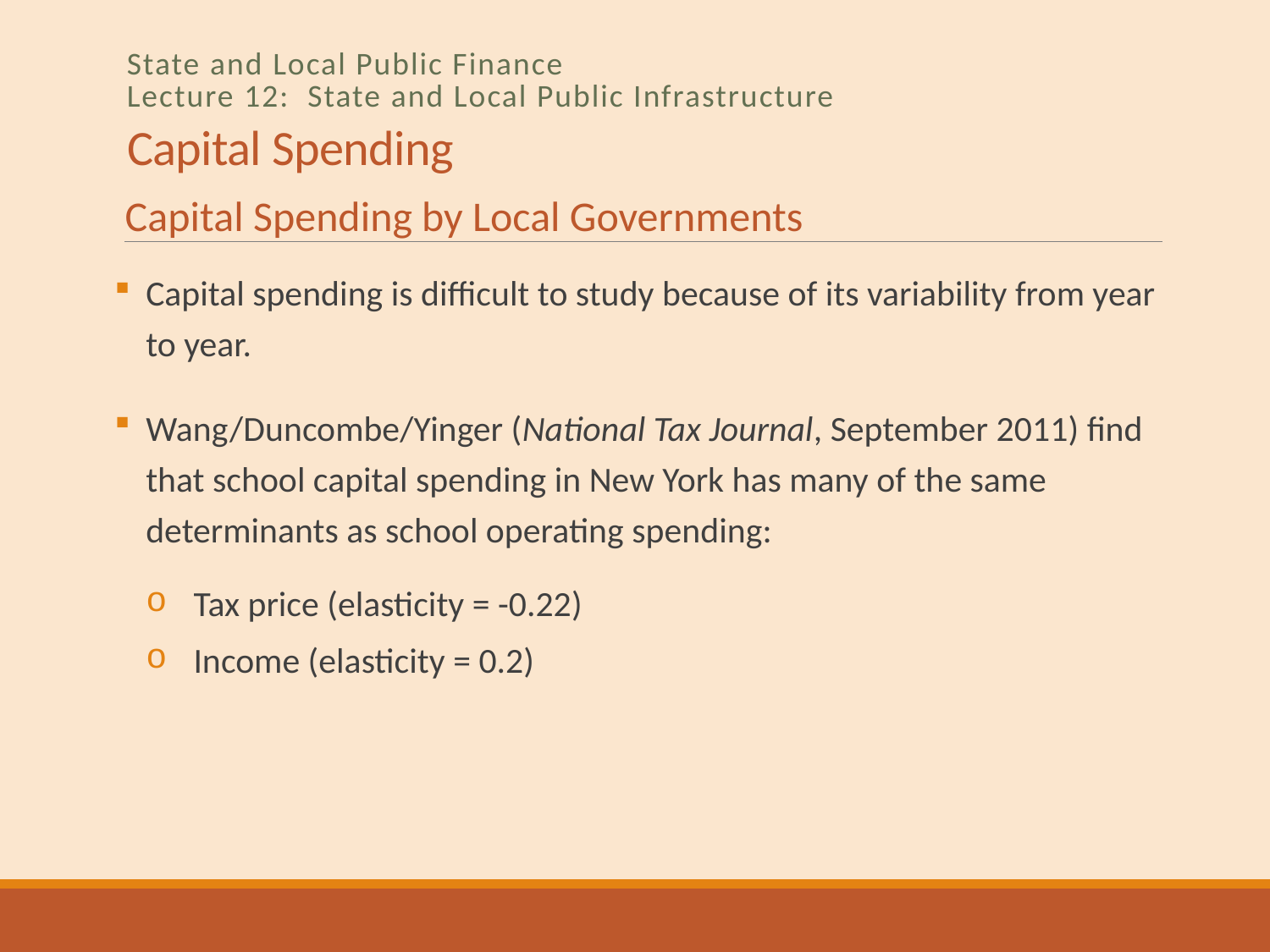

# Capital Spending
State and Local Public Finance
Lecture 12:  State and Local Public Infrastructure
Capital Spending by Local Governments
Capital spending is difficult to study because of its variability from year to year.
Wang/Duncombe/Yinger (National Tax Journal, September 2011) find that school capital spending in New York has many of the same determinants as school operating spending:
Tax price (elasticity = -0.22)
Income (elasticity = 0.2)